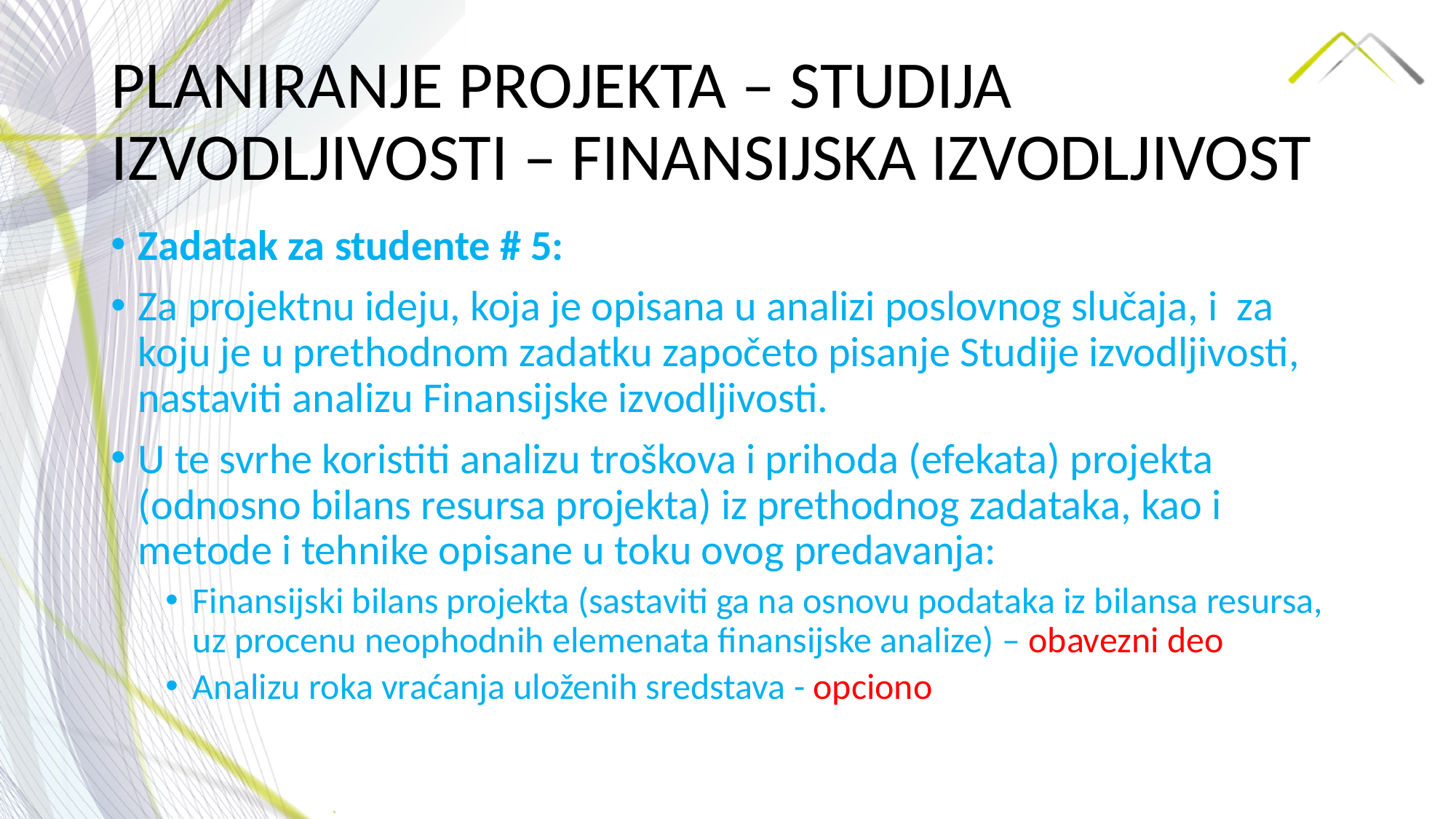

# PLANIRANJE PROJEKTA – STUDIJA IZVODLJIVOSTI – FINANSIJSKA IZVODLJIVOST
Zadatak za studente # 5:
Za projektnu ideju, koja je opisana u analizi poslovnog slučaja, i  za koju je u prethodnom zadatku započeto pisanje Studije izvodljivosti, nastaviti analizu Finansijske izvodljivosti.
U te svrhe koristiti analizu troškova i prihoda (efekata) projekta (odnosno bilans resursa projekta) iz prethodnog zadataka, kao i metode i tehnike opisane u toku ovog predavanja:
Finansijski bilans projekta (sastaviti ga na osnovu podataka iz bilansa resursa, uz procenu neophodnih elemenata finansijske analize) – obavezni deo
Analizu roka vraćanja uloženih sredstava - opciono